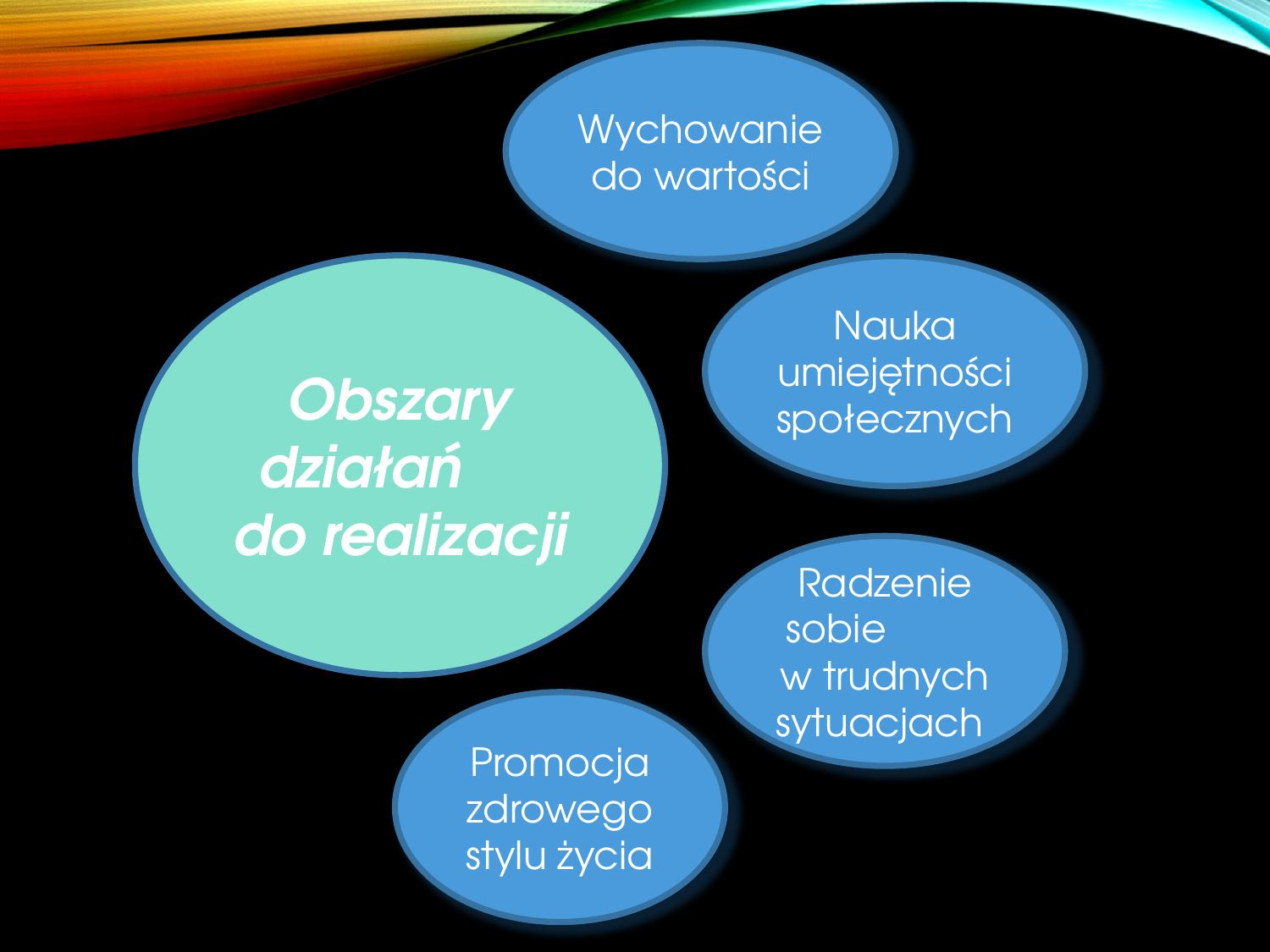

Wychowanie  do wartości
Obszary działań      do realizacji
Nauka umiejętności społecznych
Radzenie sobie          w trudnych sytuacjach
Promocja zdrowego stylu życia